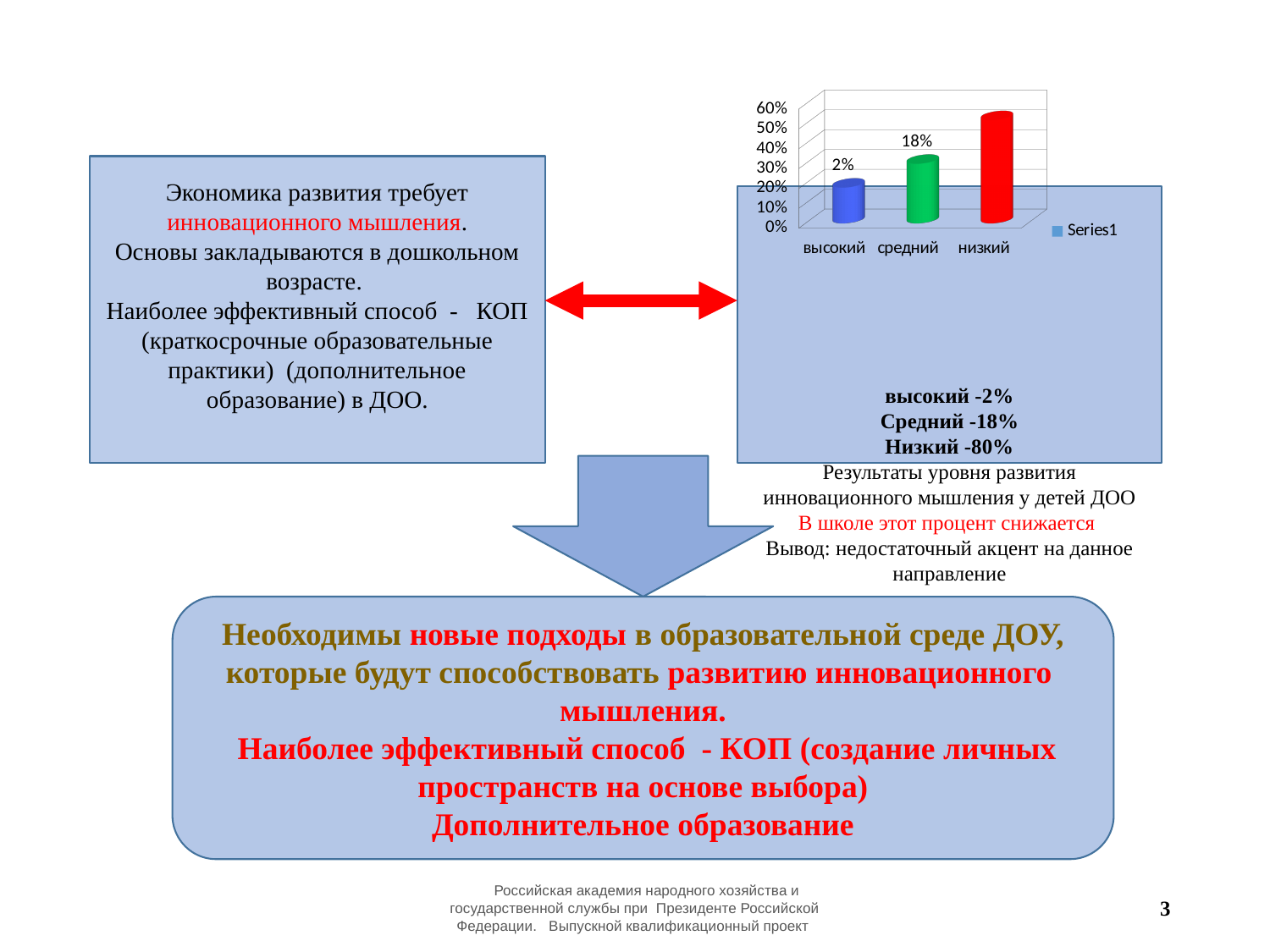

#

[unsupported chart]

Экономика развития требует инновационного мышления.
Основы закладываются в дошкольном возрасте.
Наиболее эффективный способ  -   КОП (краткосрочные образовательные практики)  (дополнительное образование) в ДОО.

Необходимы новые подходы в образовательной среде ДОУ, которые будут способствовать развитию инновационного  мышления.
 Наиболее эффективный способ  - КОП (создание личных пространств на основе выбора)
Дополнительное образование
высокий -2%
Средний -18%
Низкий -80%
Результаты уровня развития инновационного мышления у детей ДОО
В школе этот процент снижается
Вывод: недостаточный акцент на данное направление
      Российская академия народного хозяйства и государственной службы при  Президенте Российской Федерации.   Выпускной квалификационный проект
3